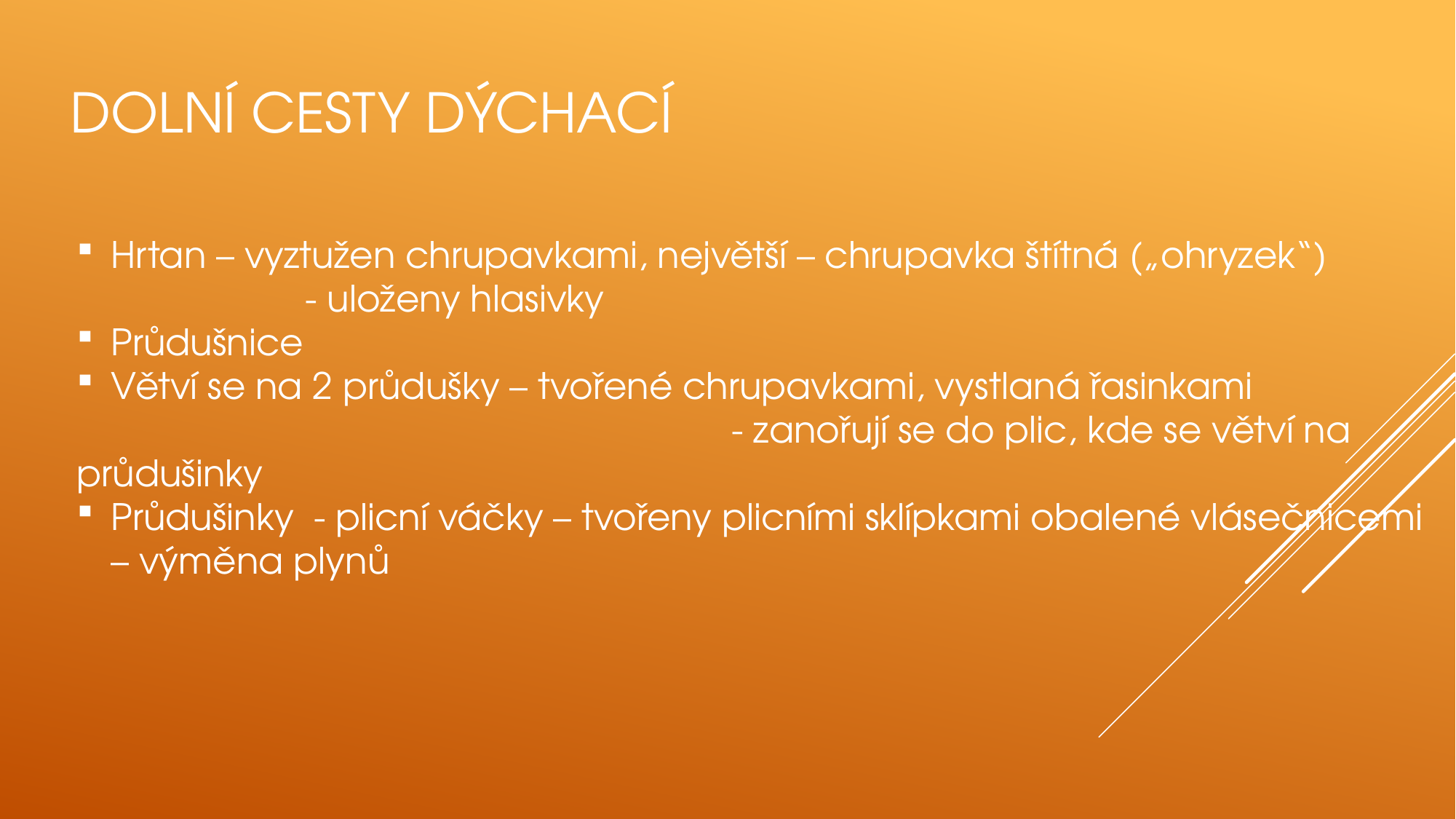

# Dolní cesty dýchací
Hrtan – vyztužen chrupavkami, největší – chrupavka štítná („ohryzek“)
		 - uloženy hlasivky
Průdušnice
Větví se na 2 průdušky – tvořené chrupavkami, vystlaná řasinkami
						- zanořují se do plic, kde se větví na průdušinky
Průdušinky  - plicní váčky – tvořeny plicními sklípkami obalené vlásečnicemi – výměna plynů